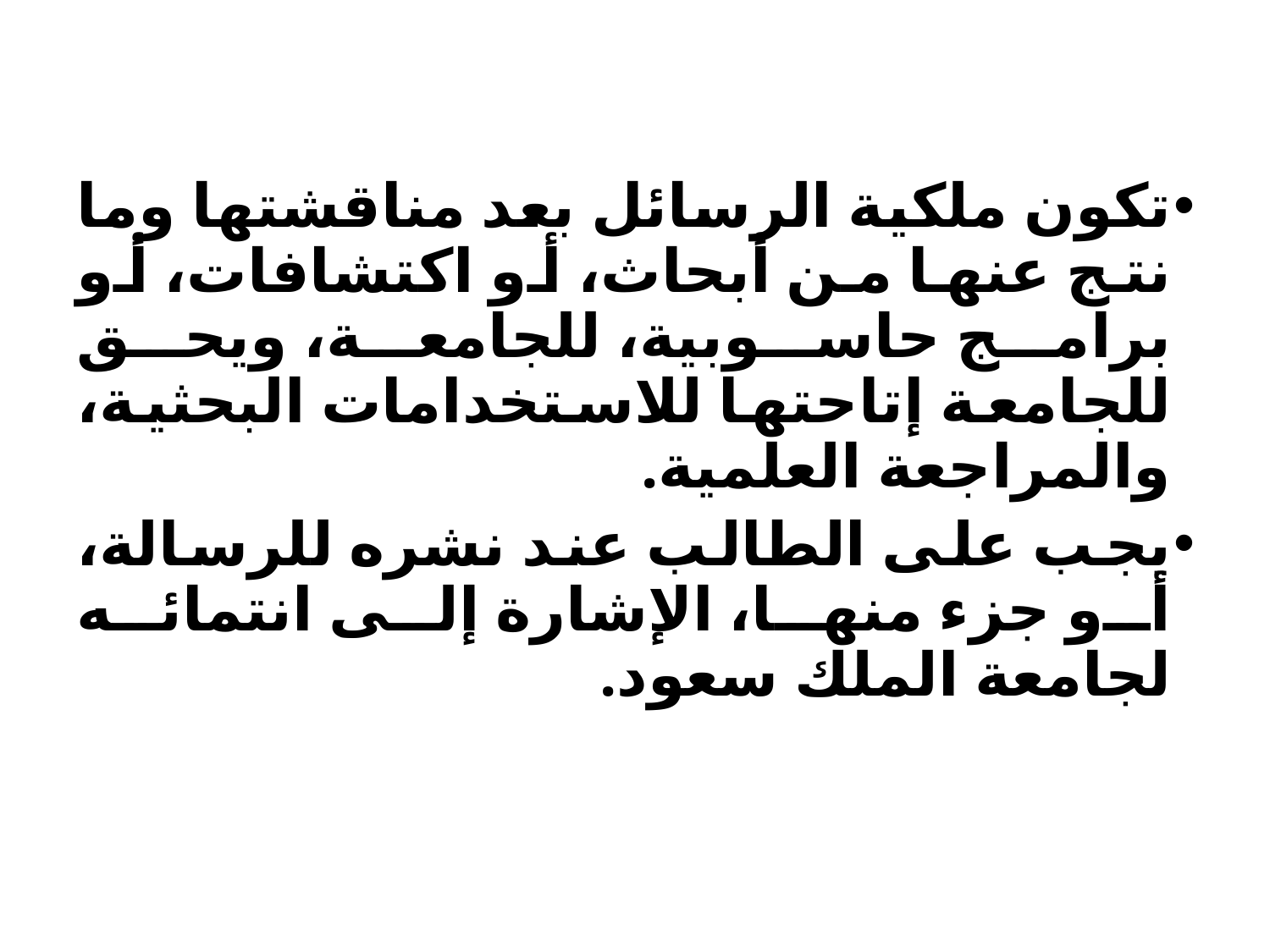

تكون ملكية الرسائل بعد مناقشتها وما نتج عنها من أبحاث، أو اكتشافات، أو برامج حاسوبية، للجامعة، ويحق للجامعة إتاحتها للاستخدامات البحثية، والمراجعة العلمية.
يجب على الطالب عند نشره للرسالة، أو جزء منها، الإشارة إلى انتمائه لجامعة الملك سعود.